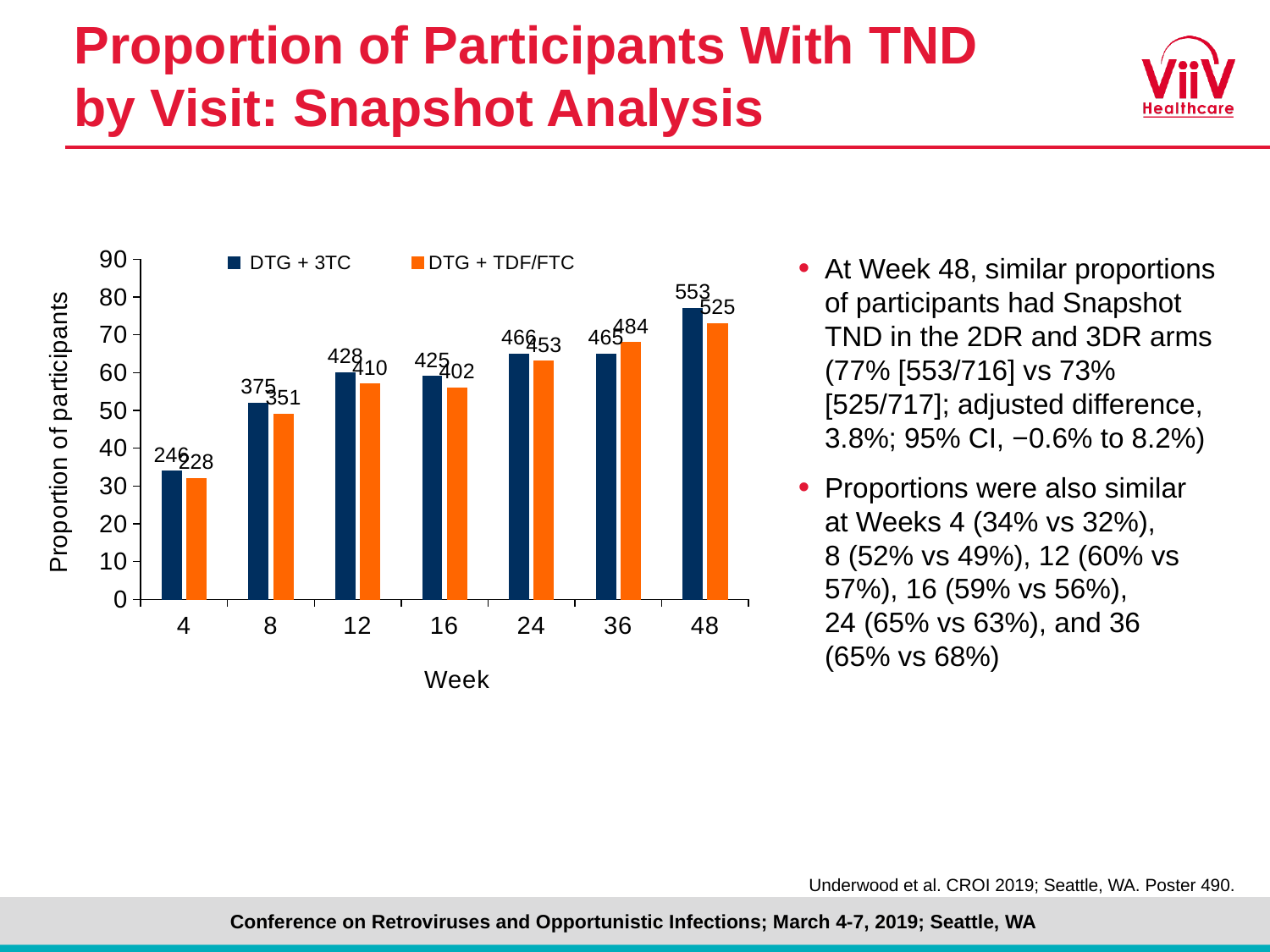

# Proportion of Participants With TND by Visit: Snapshot Analysis

### Chart

| Category |  DTG + 3TC | DTG + TDF/FTC |
|---|---|---|
| 4 | 34.0 | 32.0 |
| 8 | 52.0 | 49.0 |
| 12 | 60.0 | 57.0 |
| 16 | 59.0 | 56.0 |
| 24 | 65.0 | 63.0 |
| 36 | 65.0 | 68.0 |
| 48 | 77.0 | 73.0 |
At Week 48, similar proportions of participants had Snapshot TND in the 2DR and 3DR arms (77% [553/716] vs 73% [525/717]; adjusted difference, 3.8%; 95% CI, −0.6% to 8.2%)
Proportions were also similar
at Weeks 4 (34% vs 32%),
8 (52% vs 49%), 12 (60% vs 57%), 16 (59% vs 56%),
24 (65% vs 63%), and 36
(65% vs 68%)
Underwood et al. CROI 2019; Seattle, WA. Poster 490.